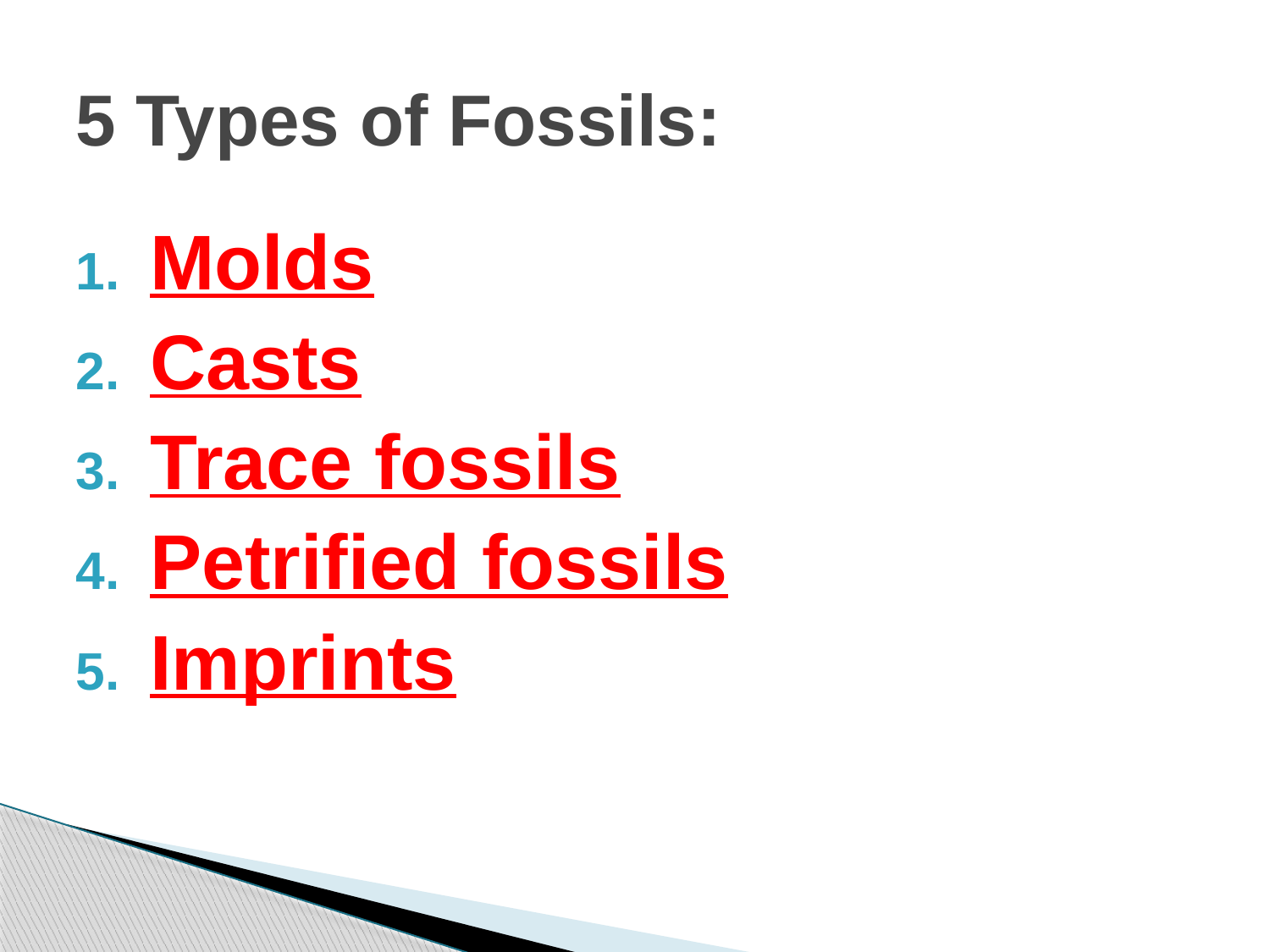

# 5 Types of Fossils:
Molds
Casts
Trace fossils
Petrified fossils
Imprints